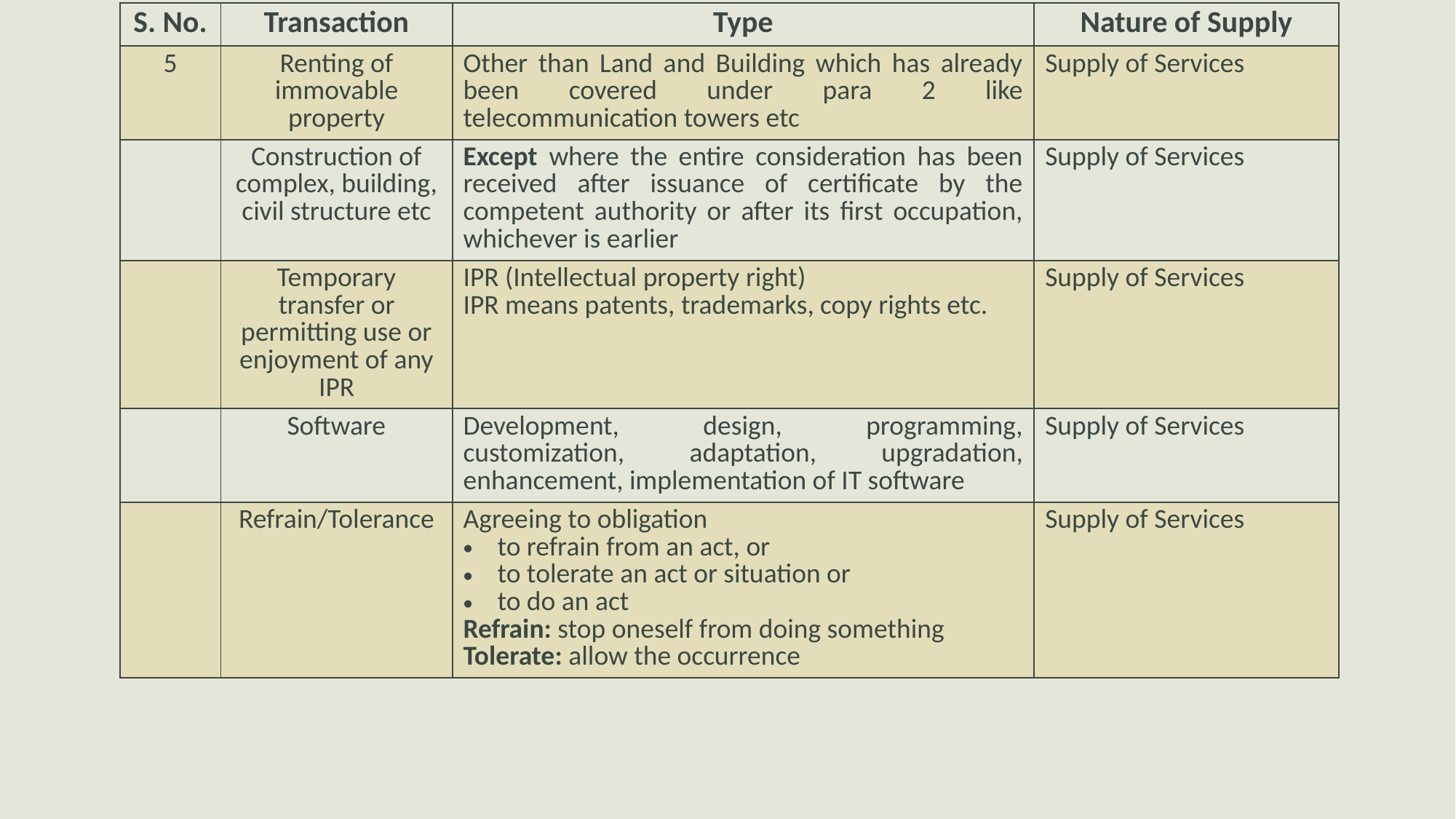

| S. No. | Transaction | Type | Nature of Supply |
| --- | --- | --- | --- |
| 5 | Renting of immovable property | Other than Land and Building which has already been covered under para 2 like telecommunication towers etc | Supply of Services |
|  | Construction of complex, building, civil structure etc | Except where the entire consideration has been received after issuance of certificate by the competent authority or after its first occupation, whichever is earlier | Supply of Services |
|  | Temporary transfer or permitting use or enjoyment of any IPR | IPR (Intellectual property right) IPR means patents, trademarks, copy rights etc. | Supply of Services |
|  | Software | Development, design, programming, customization, adaptation, upgradation, enhancement, implementation of IT software | Supply of Services |
|  | Refrain/Tolerance | Agreeing to obligation to refrain from an act, or to tolerate an act or situation or to do an act Refrain: stop oneself from doing something Tolerate: allow the occurrence | Supply of Services |